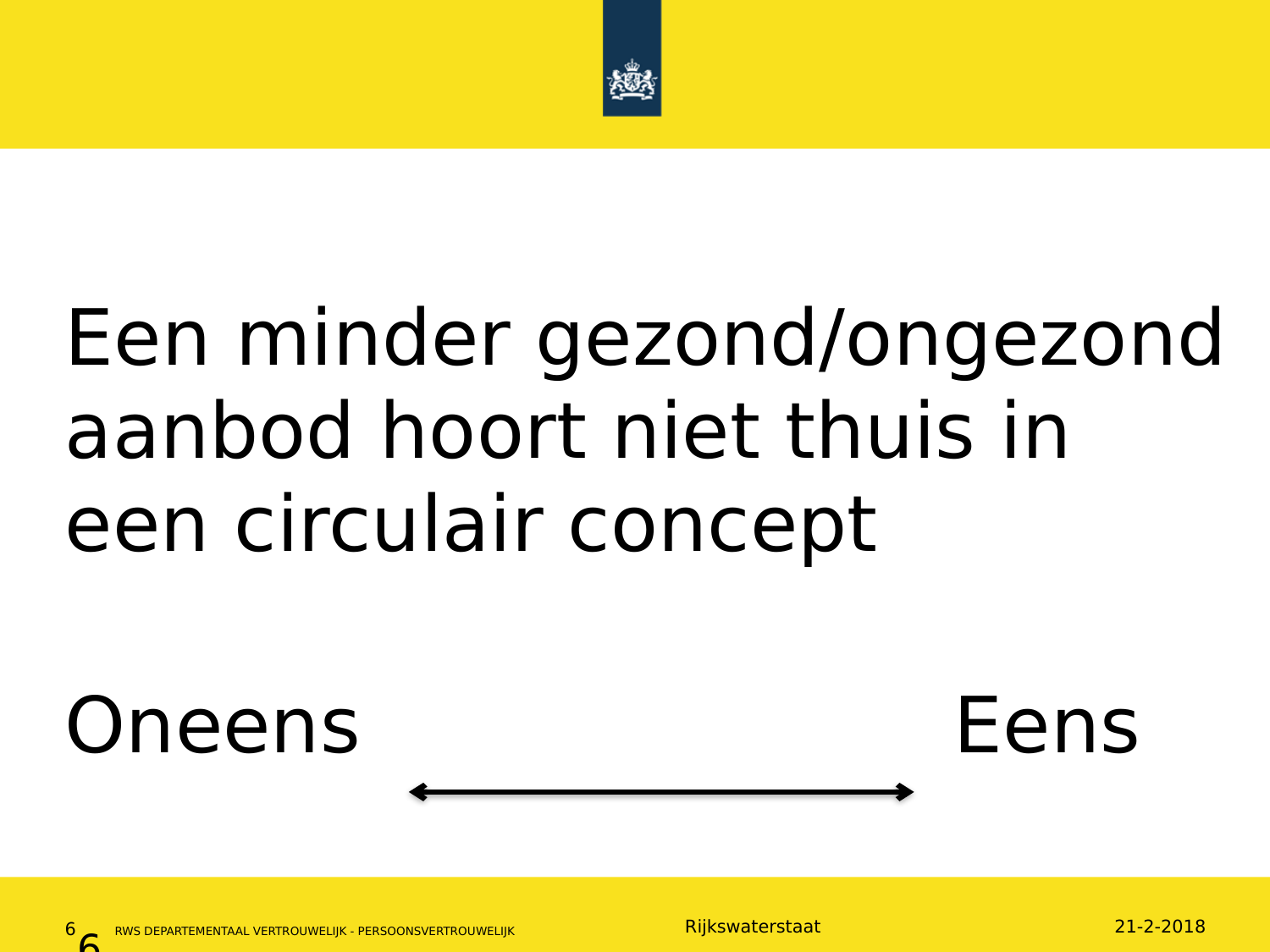

Een minder gezond/ongezond aanbod hoort niet thuis in een circulair concept

Oneens 					Eens

21-2-2018
6